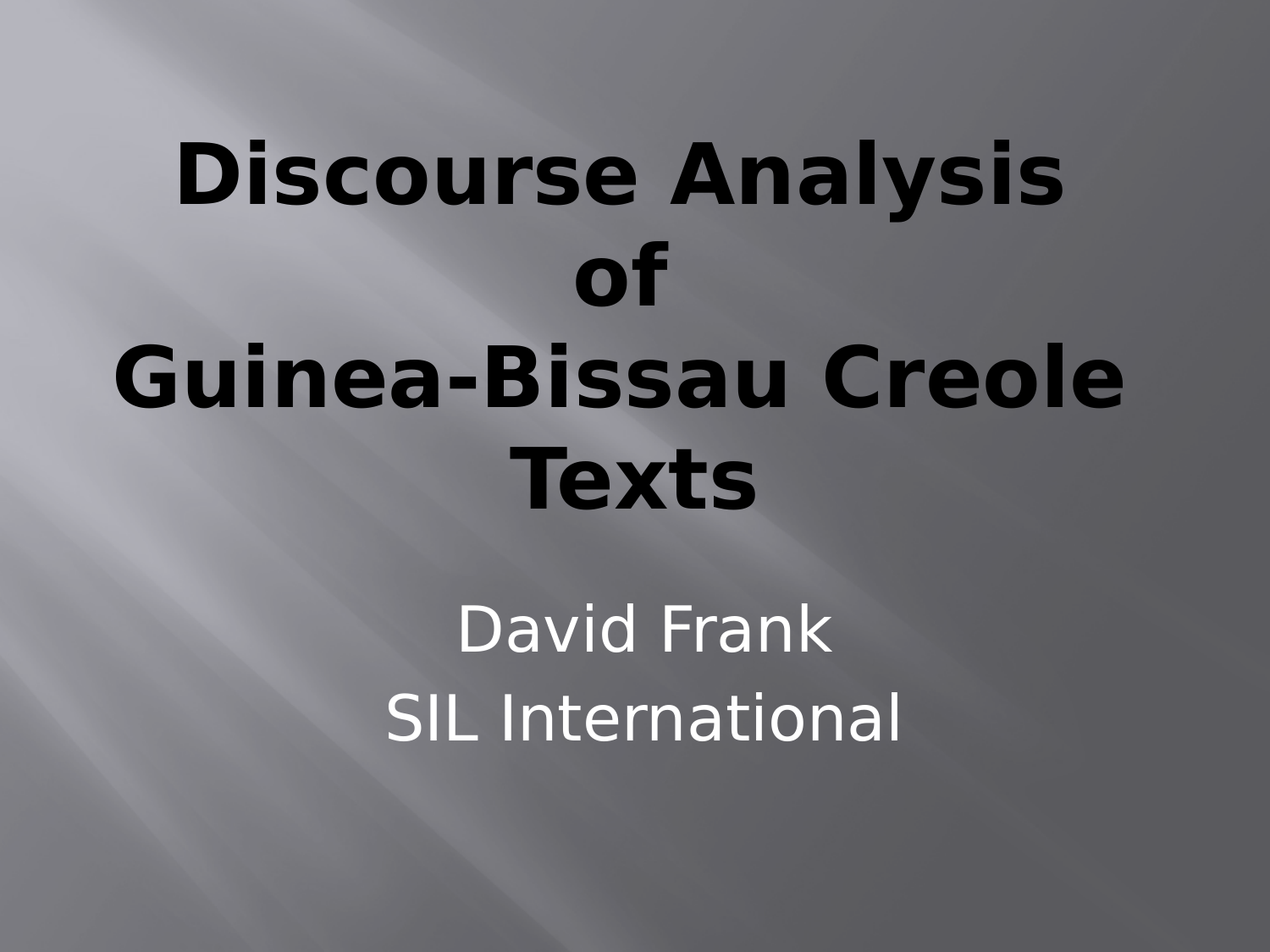

# Discourse Analysis of Guinea-Bissau Creole Texts
David Frank
SIL International